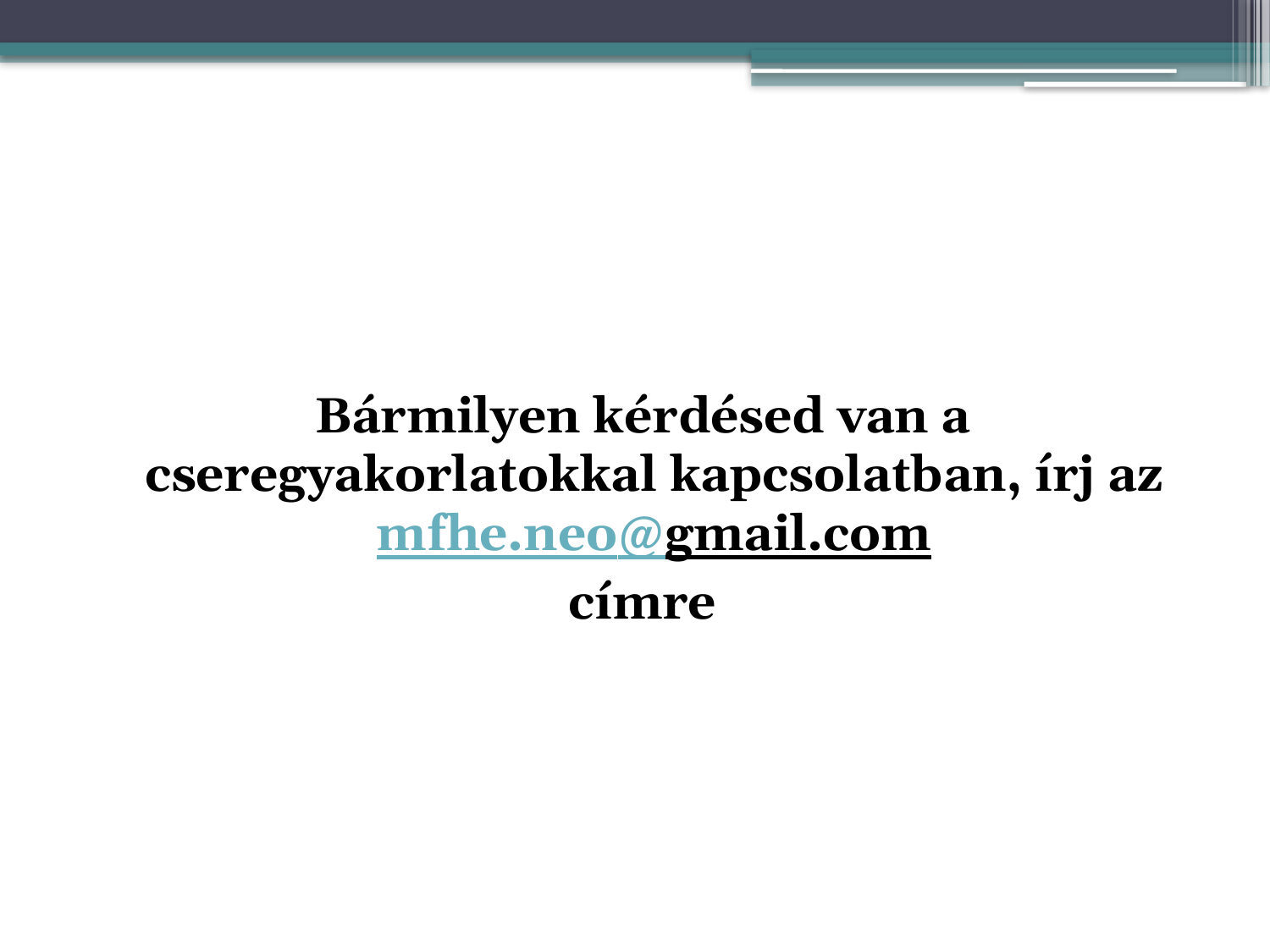

#

Bármilyen kérdésed van a cseregyakorlatokkal kapcsolatban, írj az mfhe.neo@gmail.com
címre